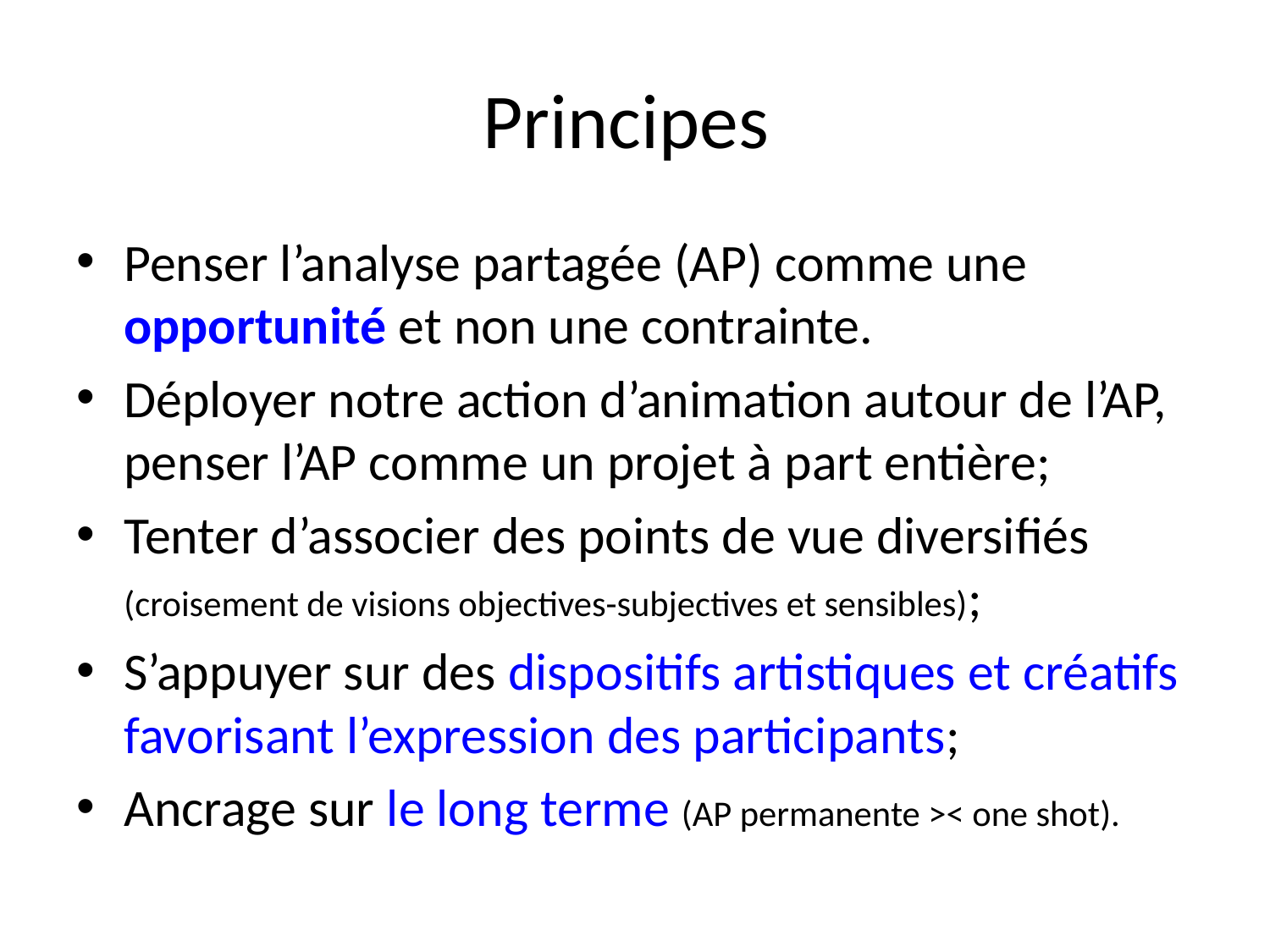

# Principes
Penser l’analyse partagée (AP) comme une opportunité et non une contrainte.
Déployer notre action d’animation autour de l’AP, penser l’AP comme un projet à part entière;
Tenter d’associer des points de vue diversifiés (croisement de visions objectives-subjectives et sensibles);
S’appuyer sur des dispositifs artistiques et créatifs favorisant l’expression des participants;
Ancrage sur le long terme (AP permanente >< one shot).